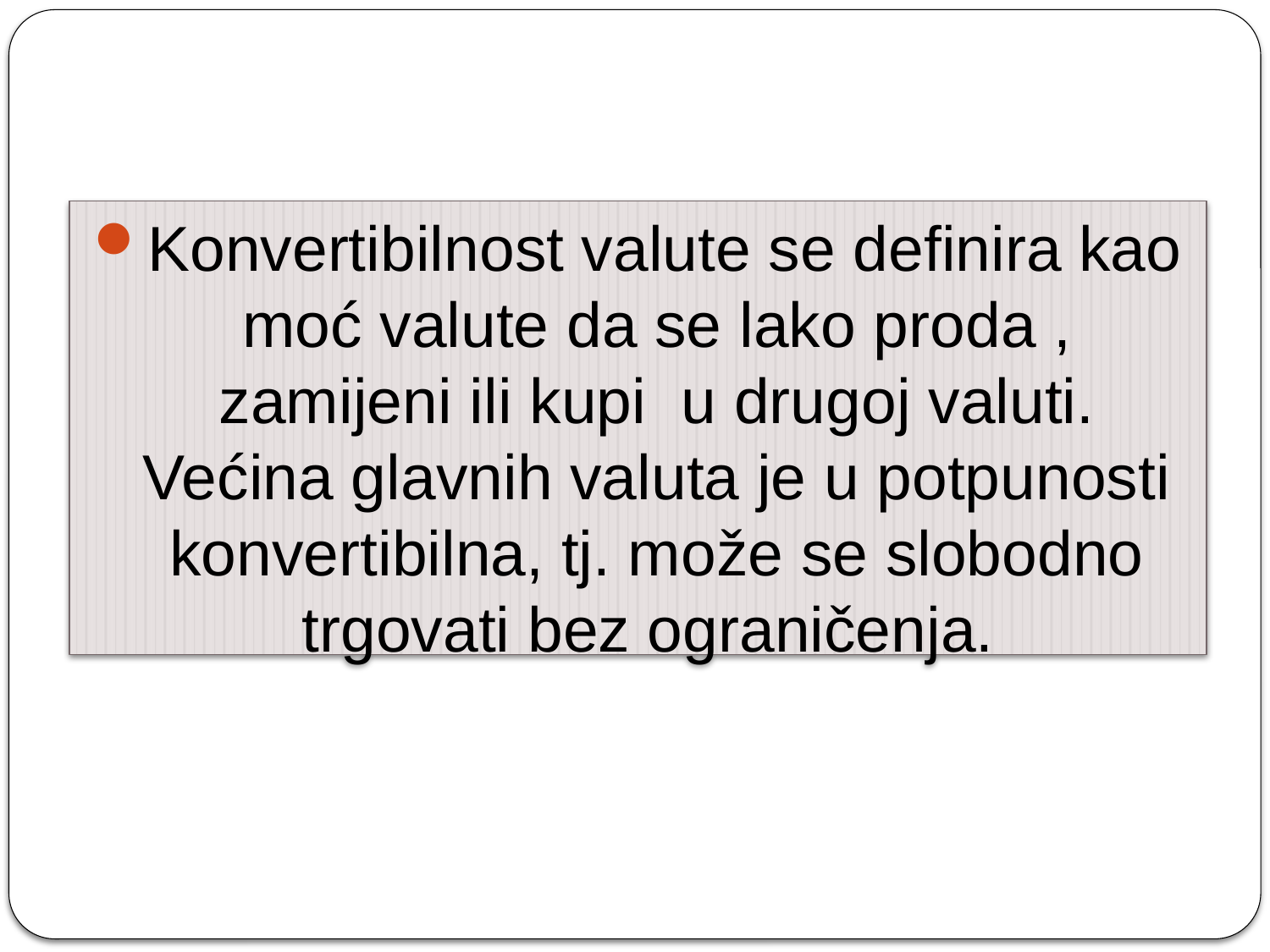

Konvertibilnost valute se definira kao moć valute da se lako proda , zamijeni ili kupi  u drugoj valuti. Većina glavnih valuta je u potpunosti konvertibilna, tj. može se slobodno trgovati bez ograničenja.